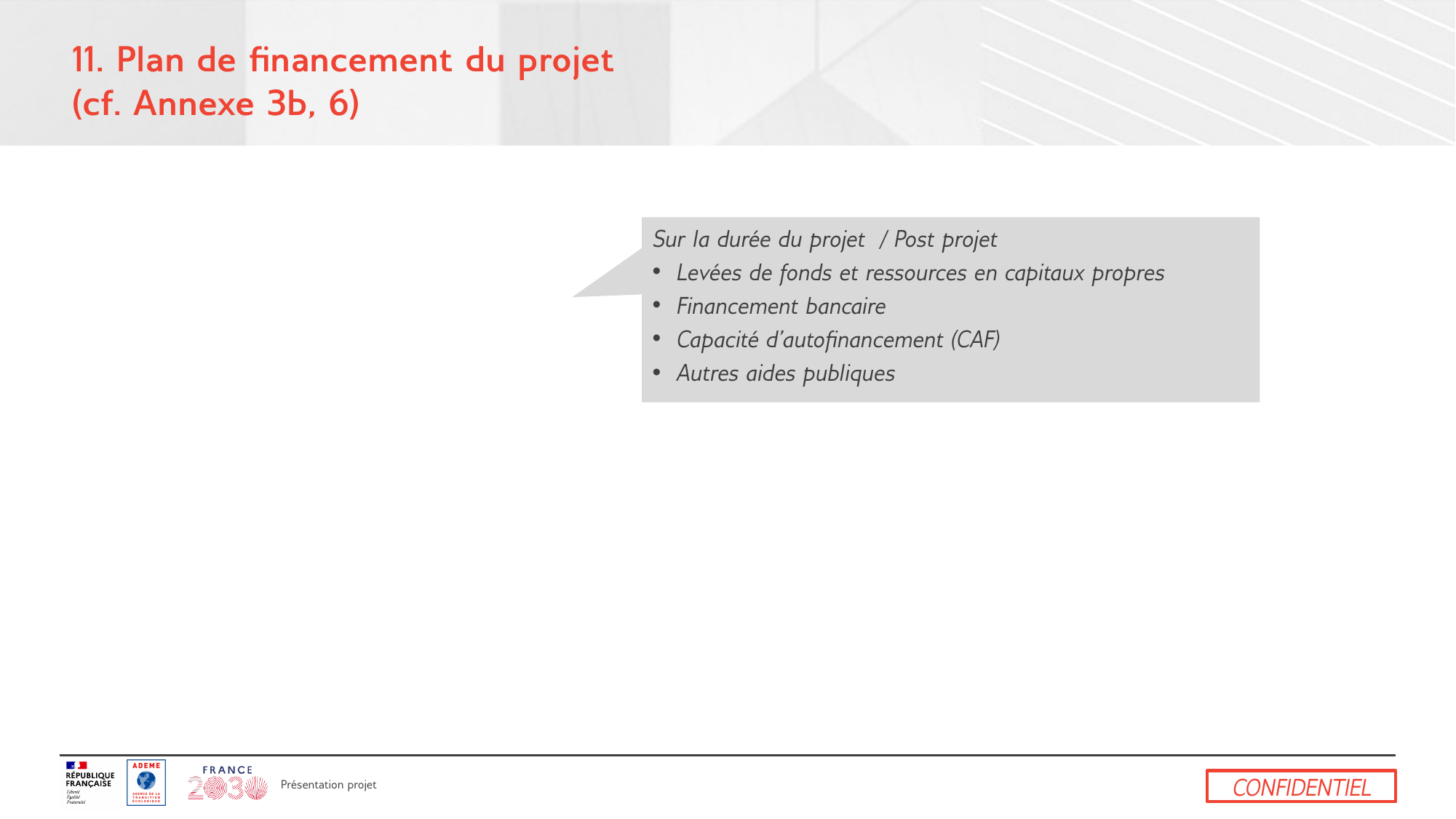

# 11. Plan de financement du projet (cf. Annexe 3b, 6)

Sur la durée du projet  / Post projet
Levées de fonds et ressources en capitaux propres
Financement bancaire
Capacité d’autofinancement (CAF)
Autres aides publiques

CONFIDENTIEL